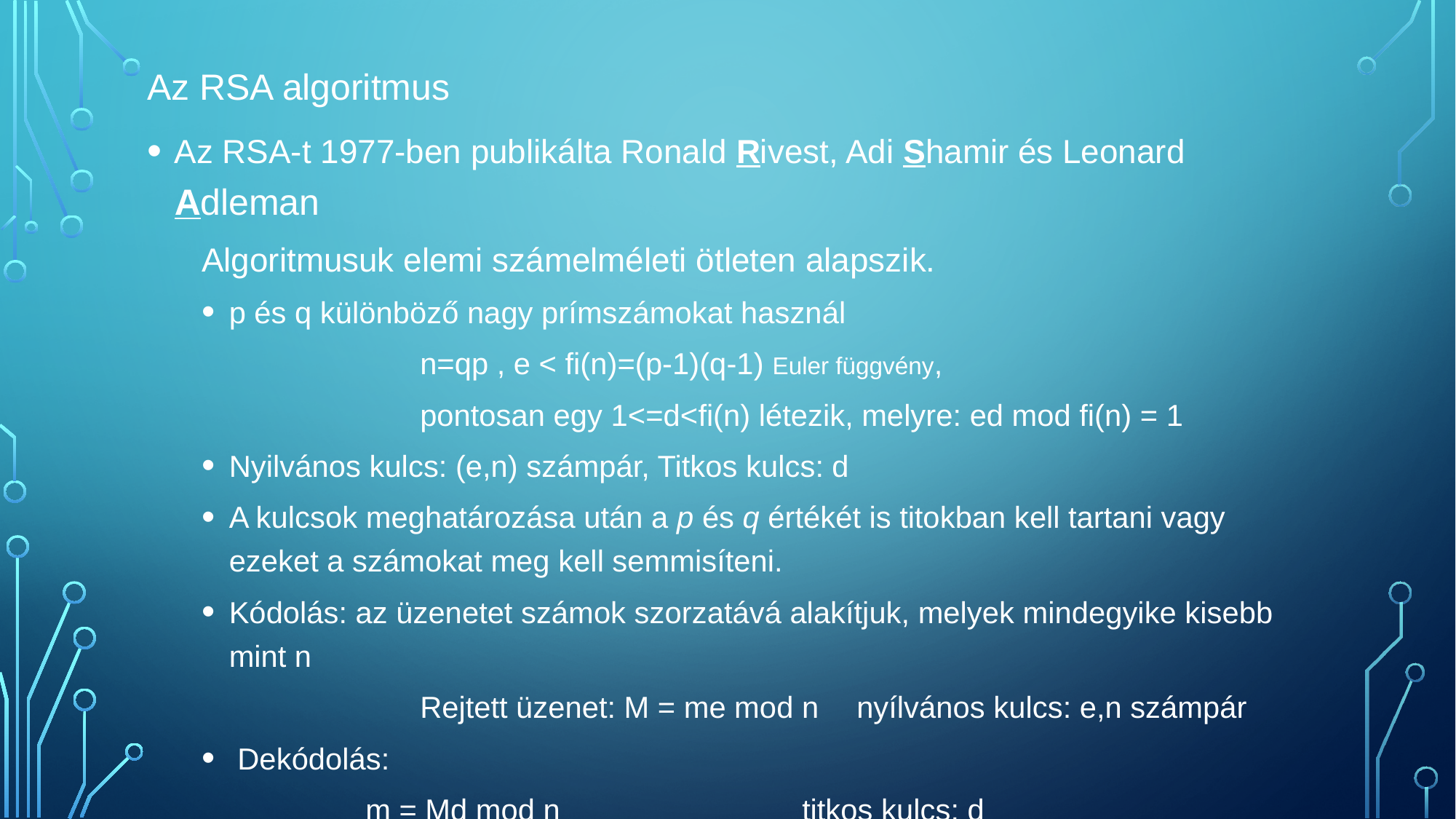

Az RSA algoritmus
Az RSA-t 1977-ben publikálta Ronald Rivest, Adi Shamir és Leonard Adleman
Algoritmusuk elemi számelméleti ötleten alapszik.
p és q különböző nagy prímszámokat használ
		n=qp , e < fi(n)=(p-1)(q-1) Euler függvény,
		pontosan egy 1<=d<fi(n) létezik, melyre: ed mod fi(n) = 1
Nyilvános kulcs: (e,n) számpár, Titkos kulcs: d
A kulcsok meghatározása után a p és q értékét is titokban kell tartani vagy ezeket a számokat meg kell semmisíteni.
Kódolás: az üzenetet számok szorzatává alakítjuk, melyek mindegyike kisebb mint n
	Rejtett üzenet: M = me mod n    	nyílvános kulcs: e,n számpár
 Dekódolás:
	m = Md mod n			titkos kulcs: d